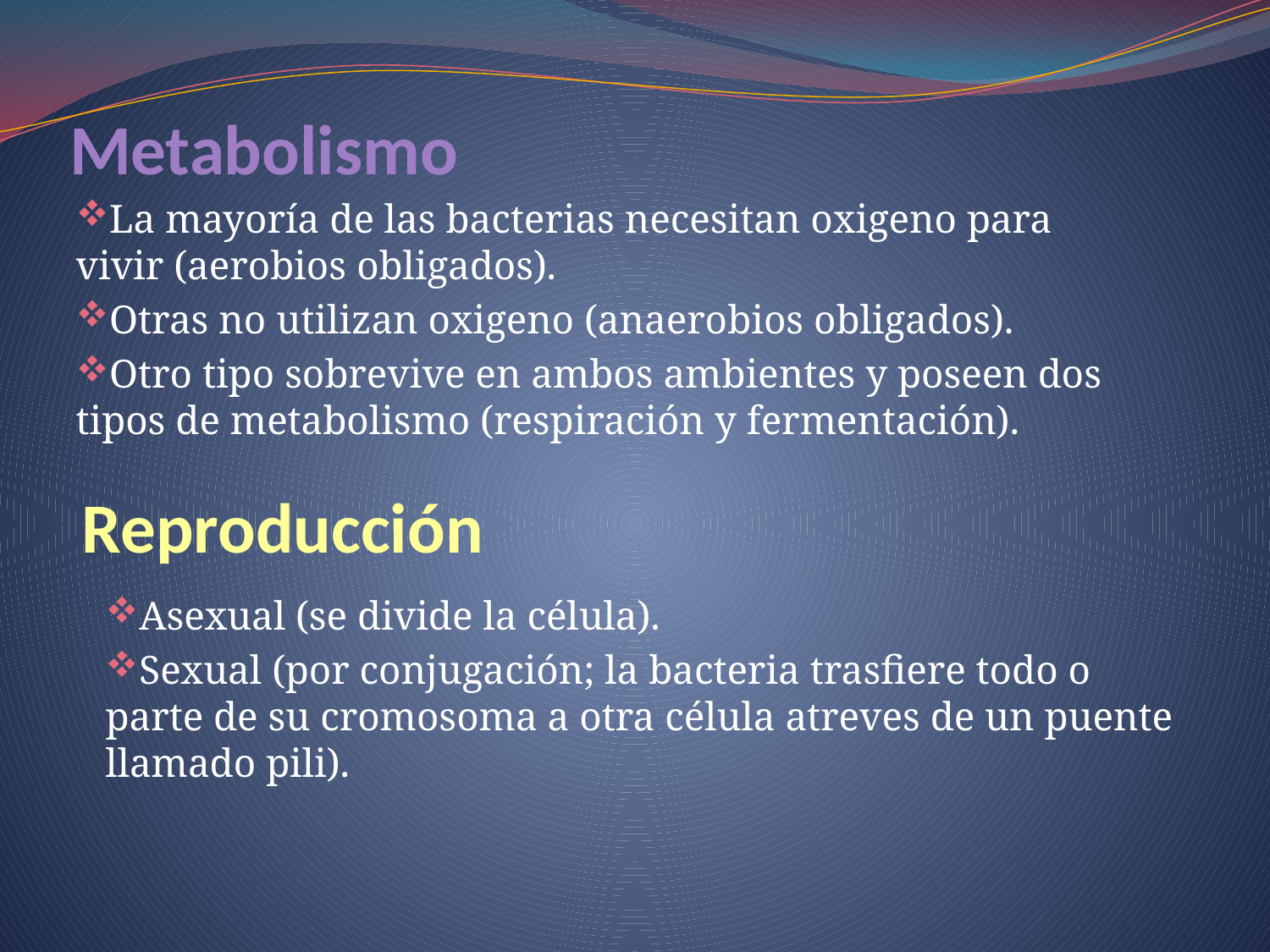

# Metabolismo
La mayoría de las bacterias necesitan oxigeno para vivir (aerobios obligados).
Otras no utilizan oxigeno (anaerobios obligados).
Otro tipo sobrevive en ambos ambientes y poseen dos tipos de metabolismo (respiración y fermentación).

Reproducción
Asexual (se divide la célula).
Sexual (por conjugación; la bacteria trasfiere todo o parte de su cromosoma a otra célula atreves de un puente llamado pili).